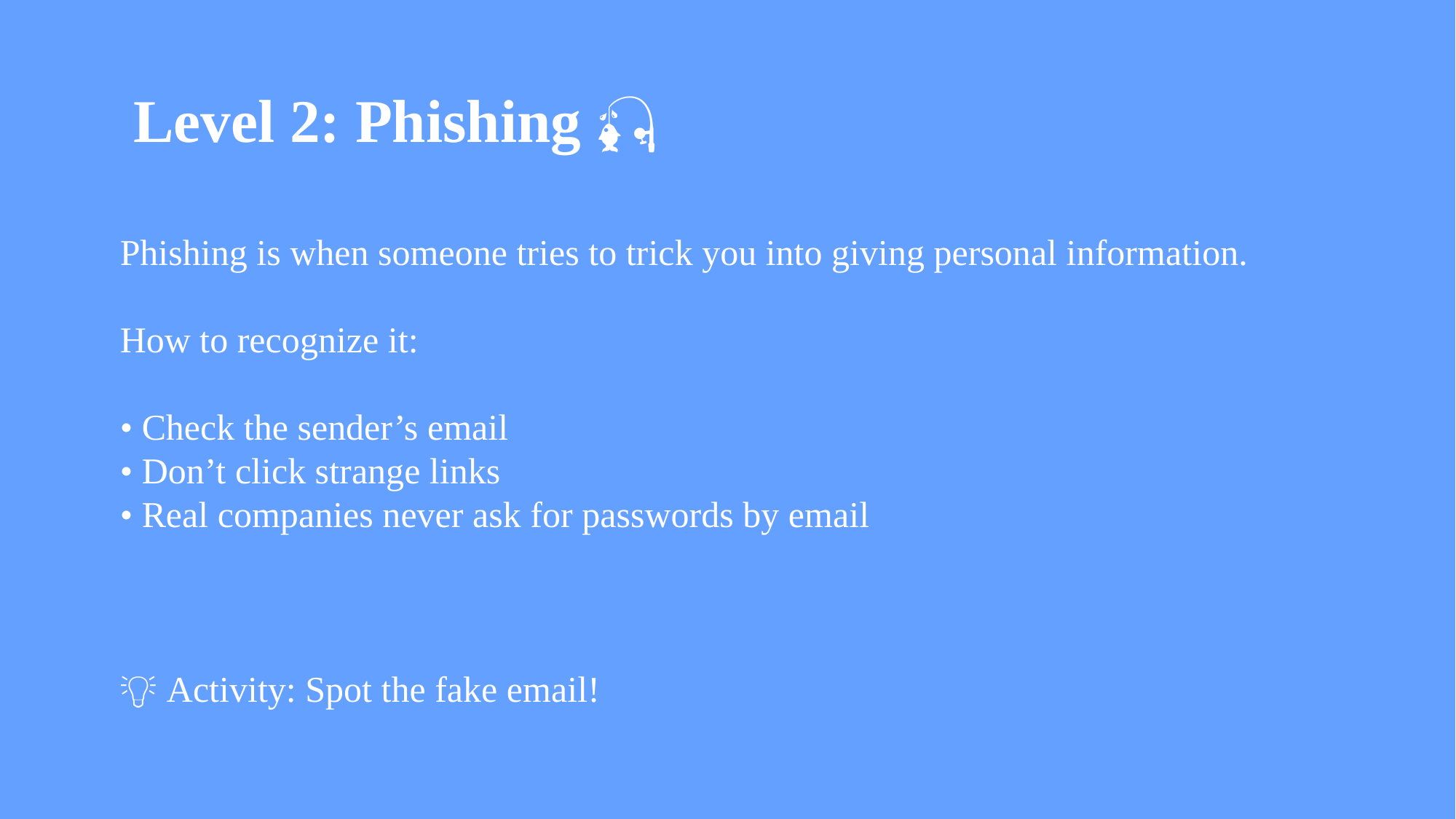

Level 2: Phishing 🎣

Phishing is when someone tries to trick you into giving personal information.
How to recognize it:
• Check the sender’s email
• Don’t click strange links
• Real companies never ask for passwords by email

💡 Activity: Spot the fake email!